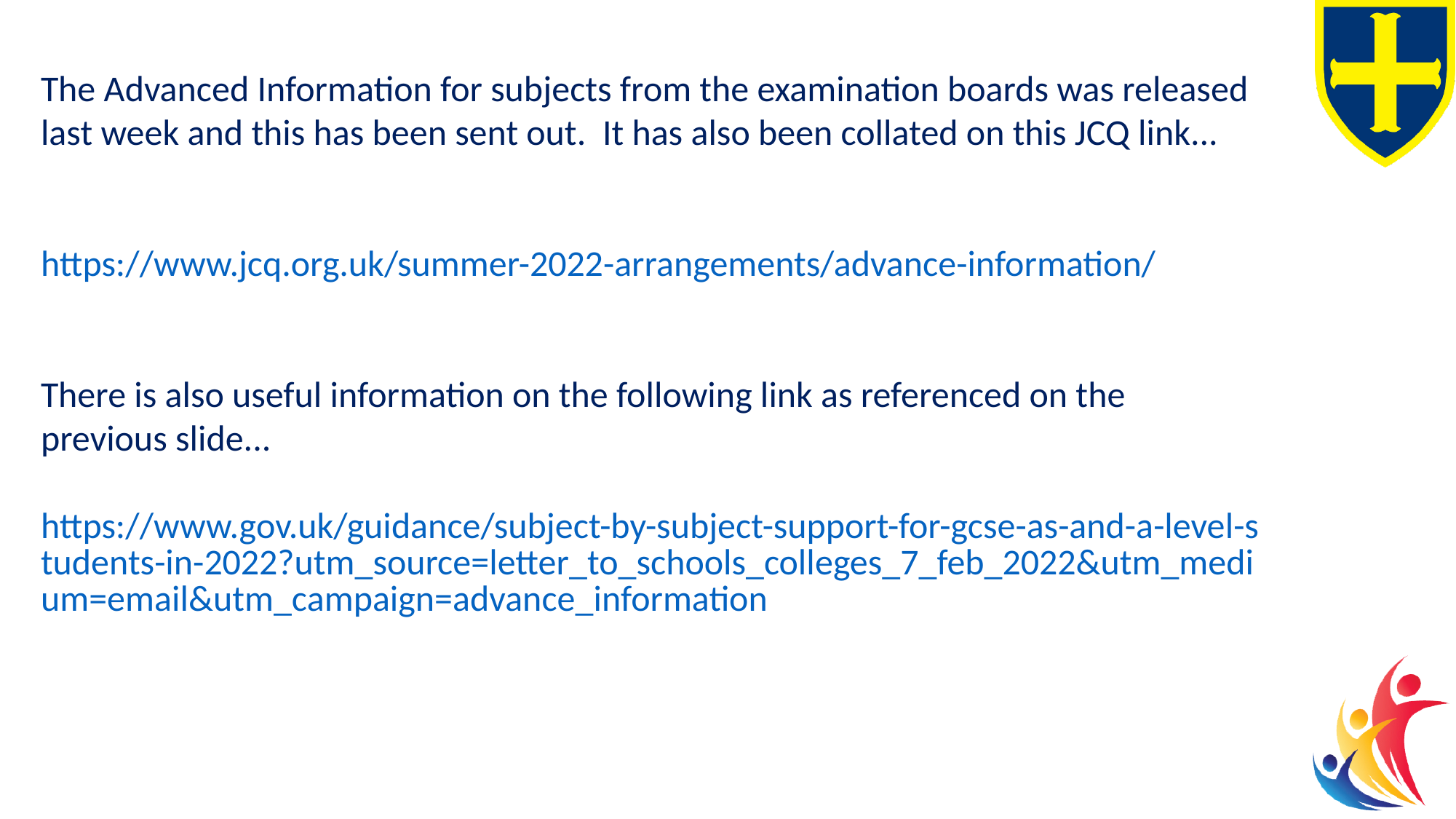

The Advanced Information for subjects from the examination boards was released last week and this has been sent out.  It has also been collated on this JCQ link...

https://www.jcq.org.uk/summer-2022-arrangements/advance-information/

There is also useful information on the following link as referenced on the previous slide...

https://www.gov.uk/guidance/subject-by-subject-support-for-gcse-as-and-a-level-students-in-2022?utm_source=letter_to_schools_colleges_7_feb_2022&utm_medium=email&utm_campaign=advance_information